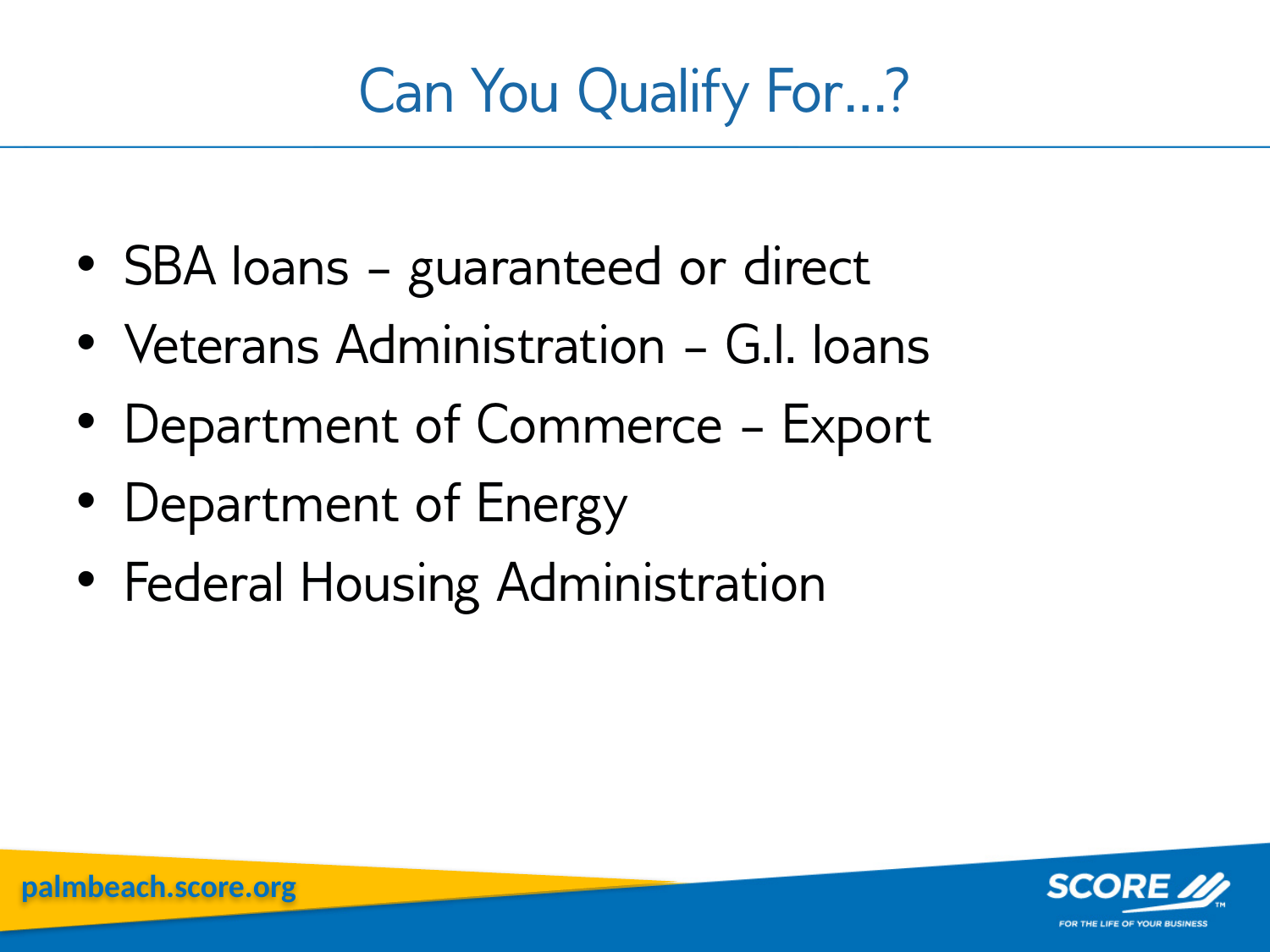

# Can You Qualify For…?
SBA loans – guaranteed or direct
Veterans Administration – G.I. loans
Department of Commerce – Export
Department of Energy
Federal Housing Administration